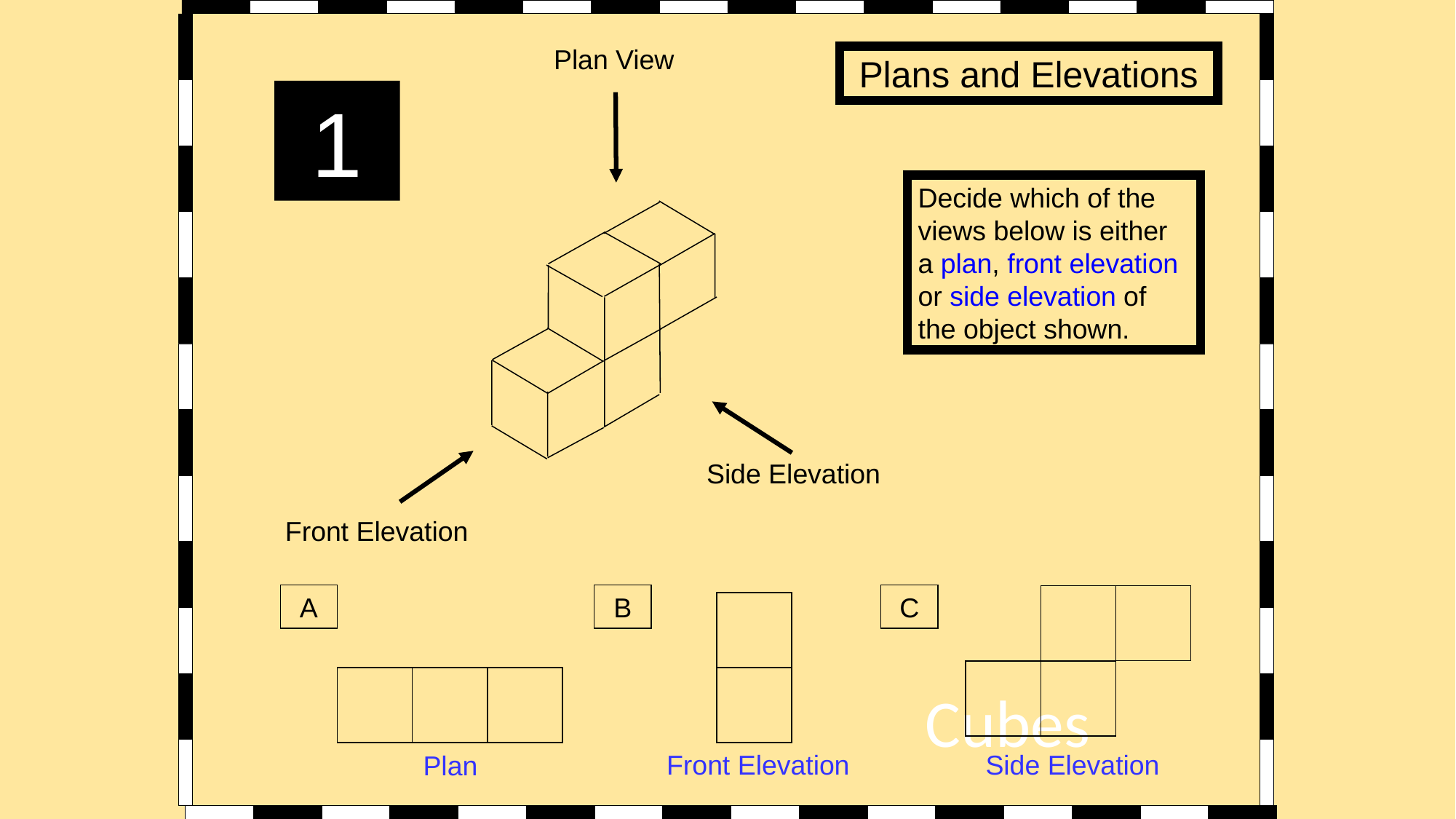

Plan View

Plans and Elevations
1
Decide which of the views below is either a plan, front elevation or side elevation of the object shown.

Side Elevation

Front Elevation
A
B
C

Cubes

Front Elevation
Side Elevation
Plan